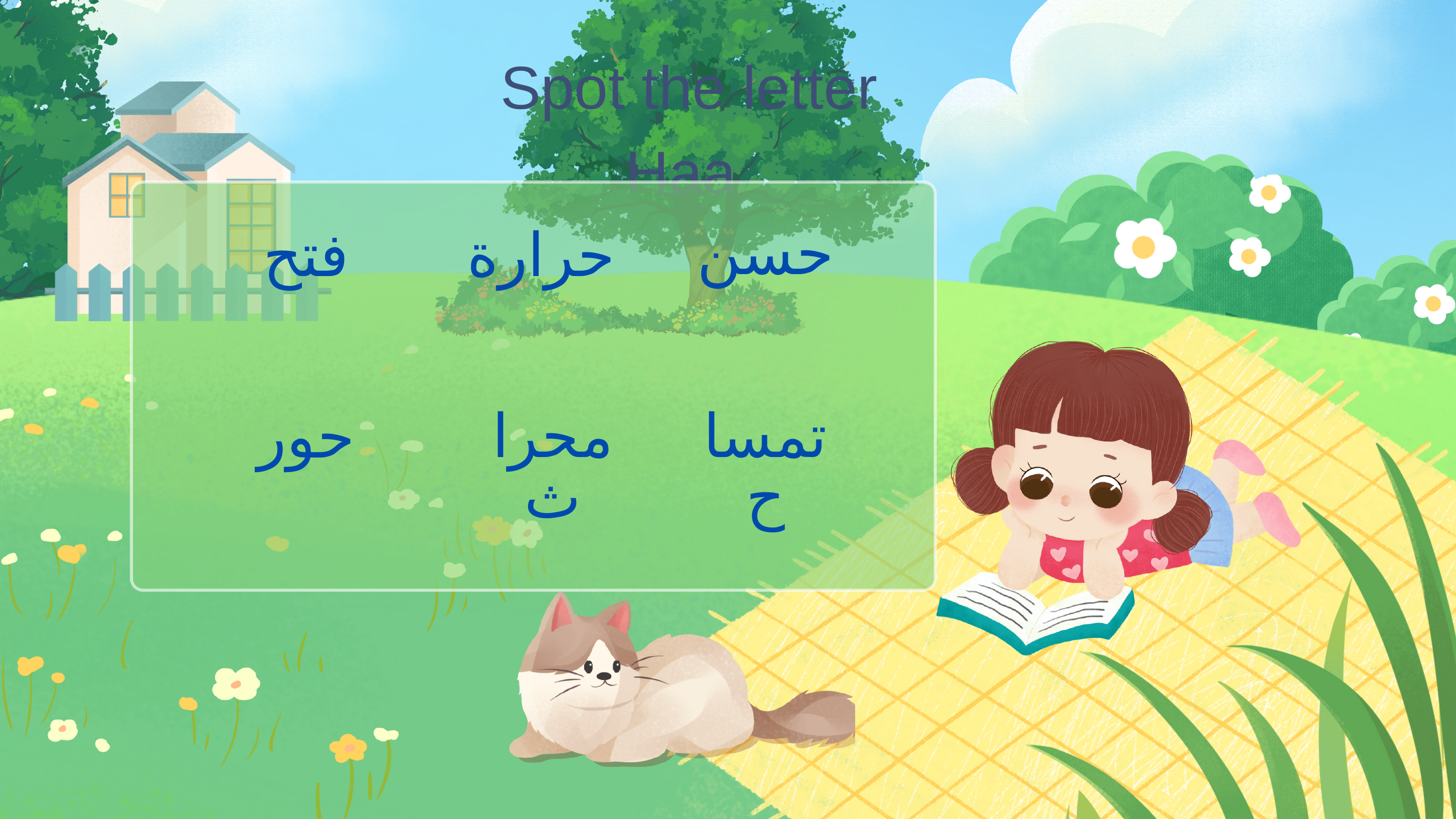

Spot the letter Haa

حسن
فتح
حرارة

حور
محراث
تمساح